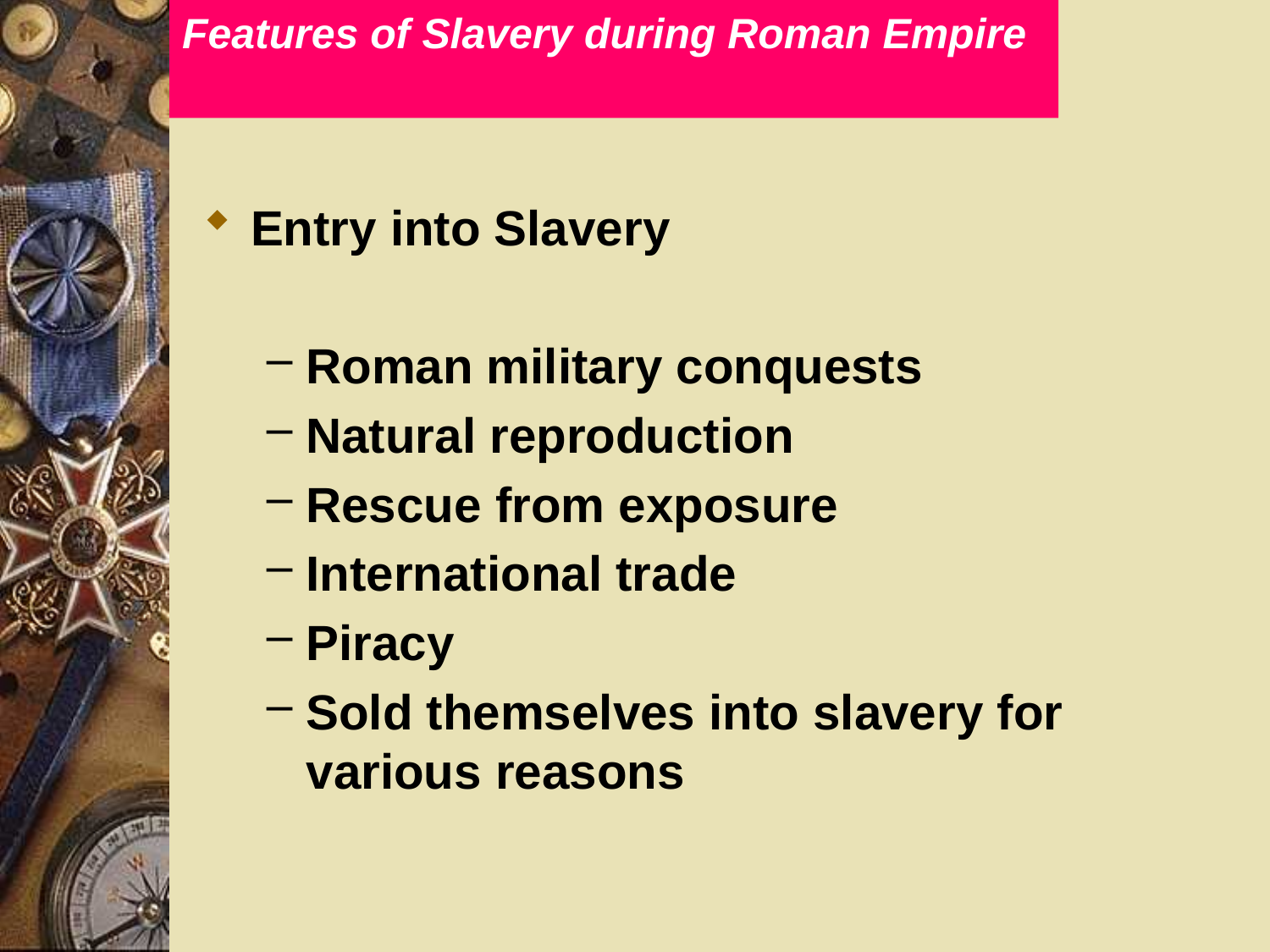

# Features of Slavery during Roman Empire
Entry into Slavery

Roman military conquests
Natural reproduction
Rescue from exposure
International trade
Piracy
Sold themselves into slavery for various reasons